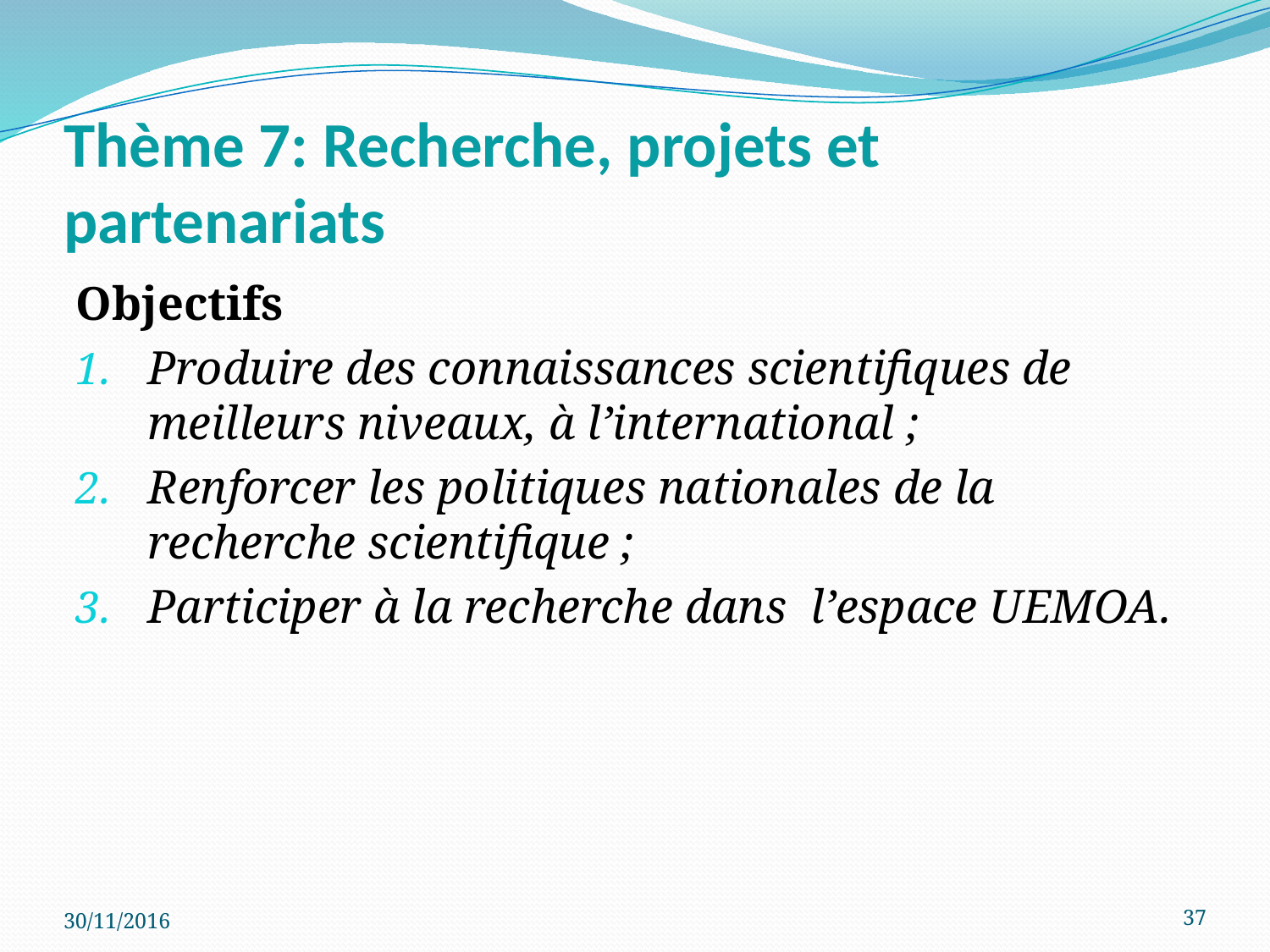

# Thème 7: Recherche, projets et partenariats
Objectifs
Produire des connaissances scientifiques de meilleurs niveaux, à l’international ;
Renforcer les politiques nationales de la recherche scientifique ;
Participer à la recherche dans  l’espace UEMOA.
30/11/2016
37